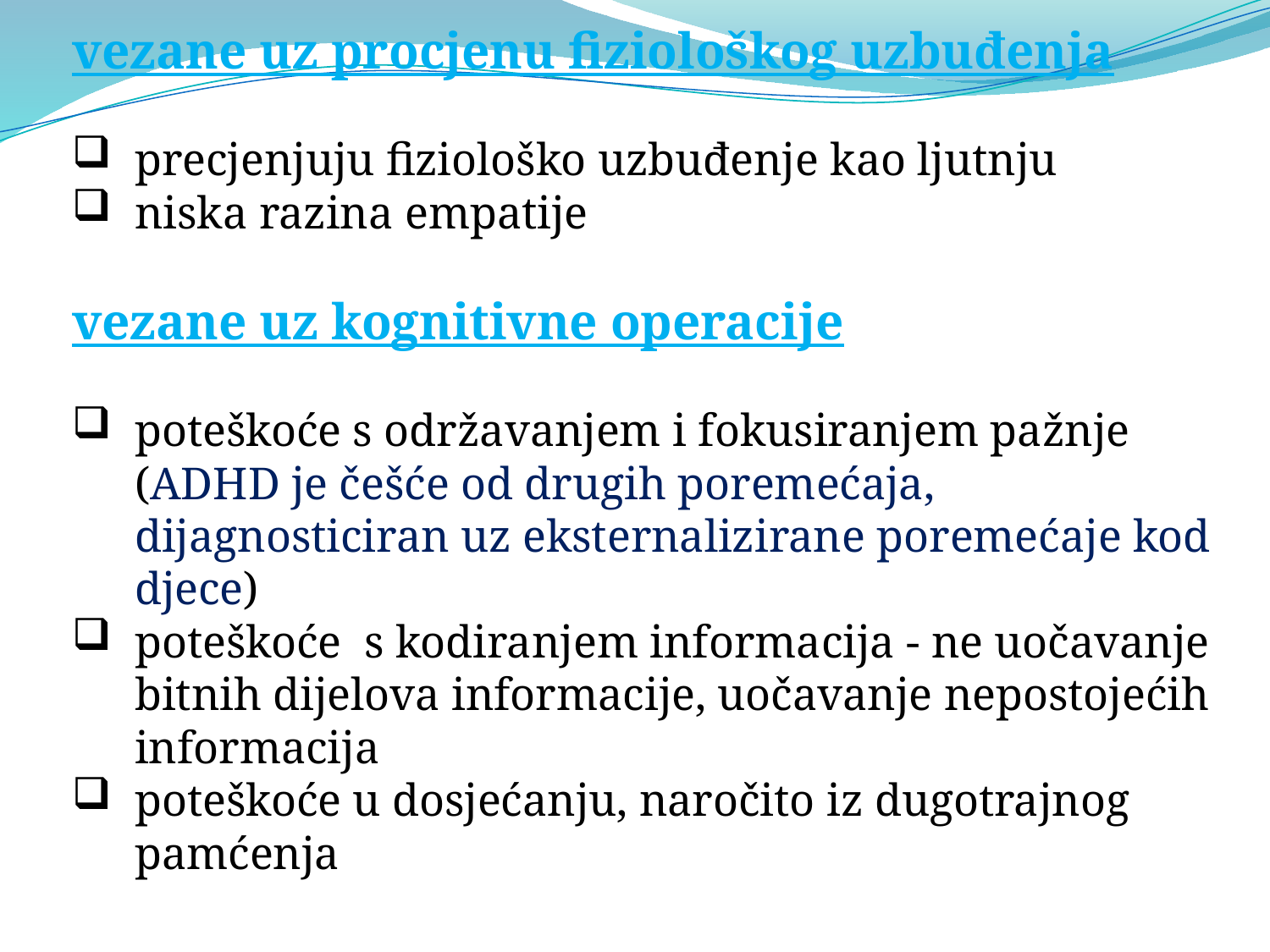

vezane uz procjenu fiziološkog uzbuđenja

precjenjuju fiziološko uzbuđenje kao ljutnju
niska razina empatije

vezane uz kognitivne operacije

poteškoće s održavanjem i fokusiranjem pažnje (ADHD je češće od drugih poremećaja, dijagnosticiran uz eksternalizirane poremećaje kod djece)
poteškoće  s kodiranjem informacija - ne uočavanje bitnih dijelova informacije, uočavanje nepostojećih informacija
poteškoće u dosjećanju, naročito iz dugotrajnog pamćenja